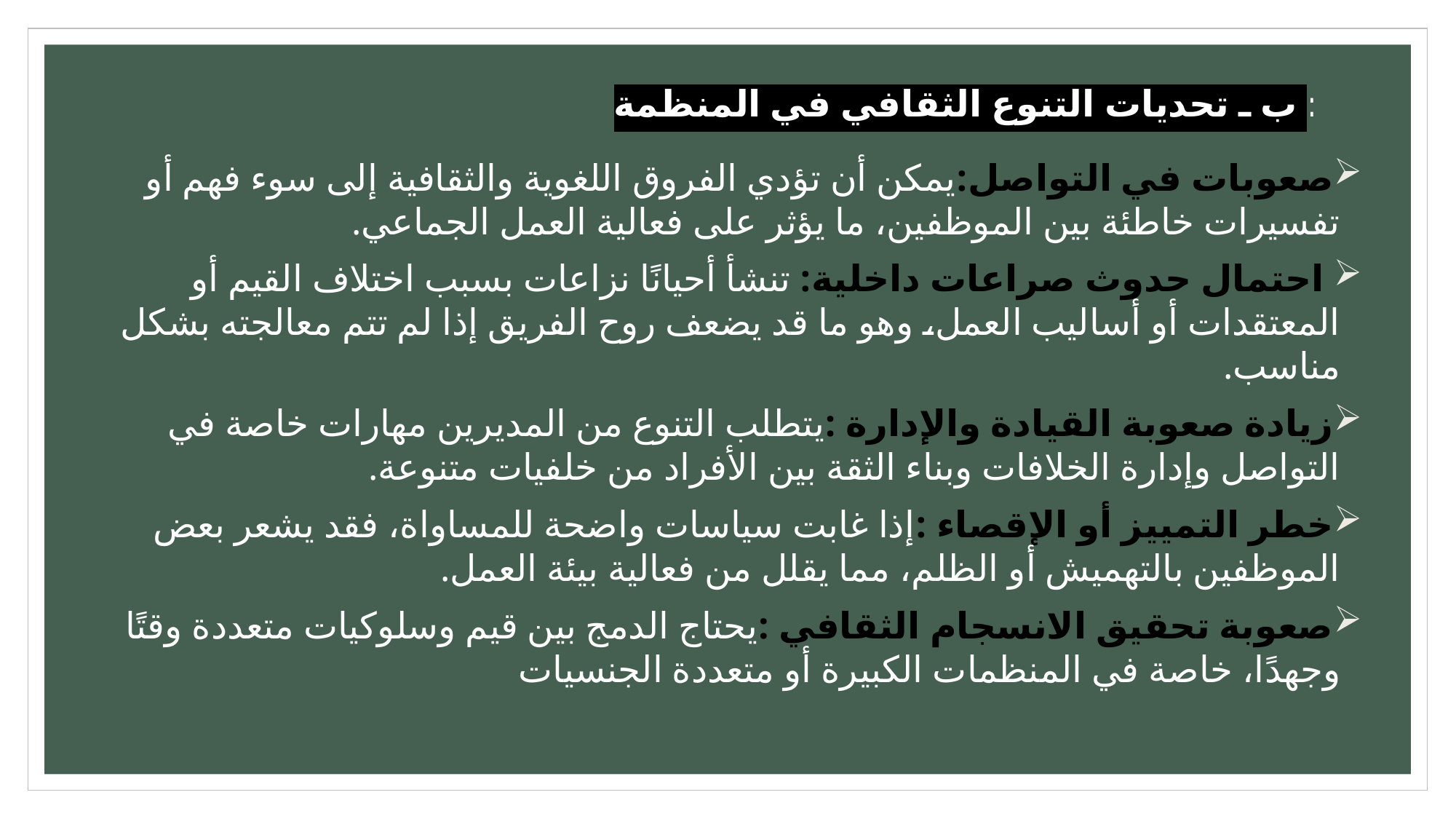

# ب ـ تحديات التنوع الثقافي في المنظمة :
صعوبات في التواصل:يمكن أن تؤدي الفروق اللغوية والثقافية إلى سوء فهم أو تفسيرات خاطئة بين الموظفين، ما يؤثر على فعالية العمل الجماعي.
 احتمال حدوث صراعات داخلية: تنشأ أحيانًا نزاعات بسبب اختلاف القيم أو المعتقدات أو أساليب العمل، وهو ما قد يضعف روح الفريق إذا لم تتم معالجته بشكل مناسب.
زيادة صعوبة القيادة والإدارة :يتطلب التنوع من المديرين مهارات خاصة في التواصل وإدارة الخلافات وبناء الثقة بين الأفراد من خلفيات متنوعة.
خطر التمييز أو الإقصاء :إذا غابت سياسات واضحة للمساواة، فقد يشعر بعض الموظفين بالتهميش أو الظلم، مما يقلل من فعالية بيئة العمل.
صعوبة تحقيق الانسجام الثقافي :يحتاج الدمج بين قيم وسلوكيات متعددة وقتًا وجهدًا، خاصة في المنظمات الكبيرة أو متعددة الجنسيات